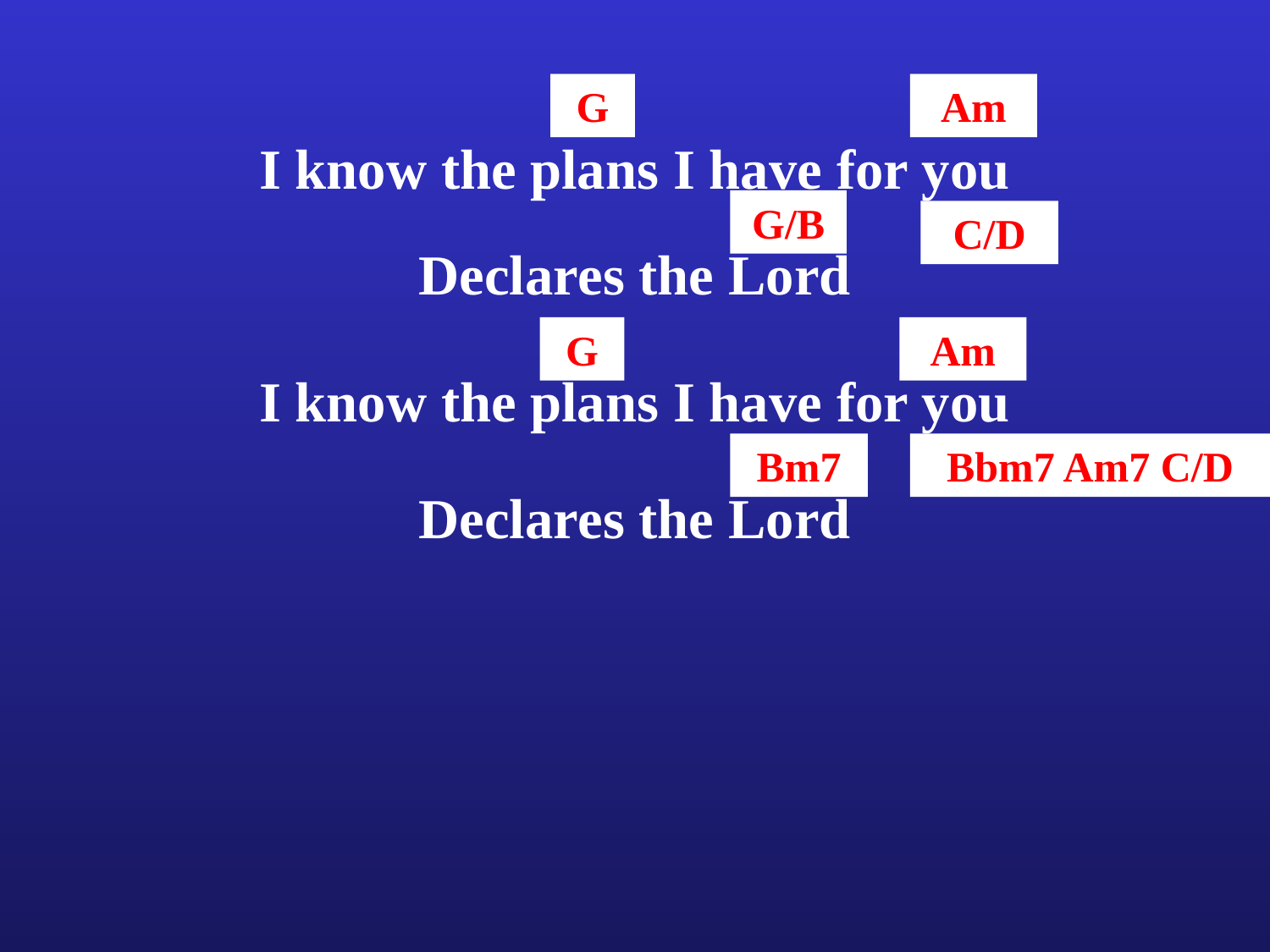

G
Am
I know the plans I have for you
G/B
C/D
Declares the Lord
G
Am
I know the plans I have for you
Bm7
Bbm7 Am7 C/D
Declares the Lord